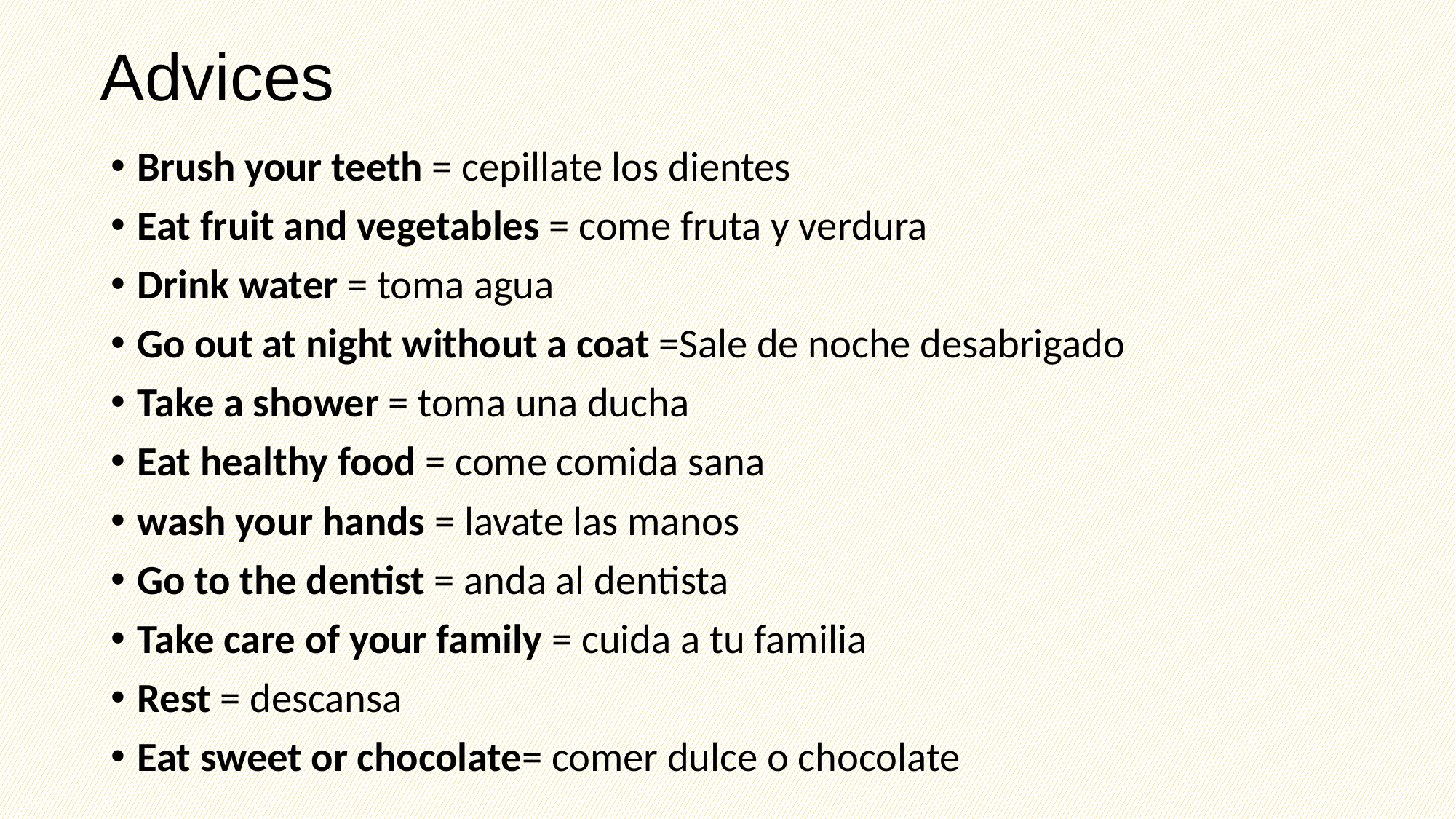

# Advices
Brush your teeth = cepillate los dientes
Eat fruit and vegetables = come fruta y verdura
Drink water = toma agua
Go out at night without a coat =Sale de noche desabrigado
Take a shower = toma una ducha
Eat healthy food = come comida sana
wash your hands = lavate las manos
Go to the dentist = anda al dentista
Take care of your family = cuida a tu familia
Rest = descansa
Eat sweet or chocolate= comer dulce o chocolate